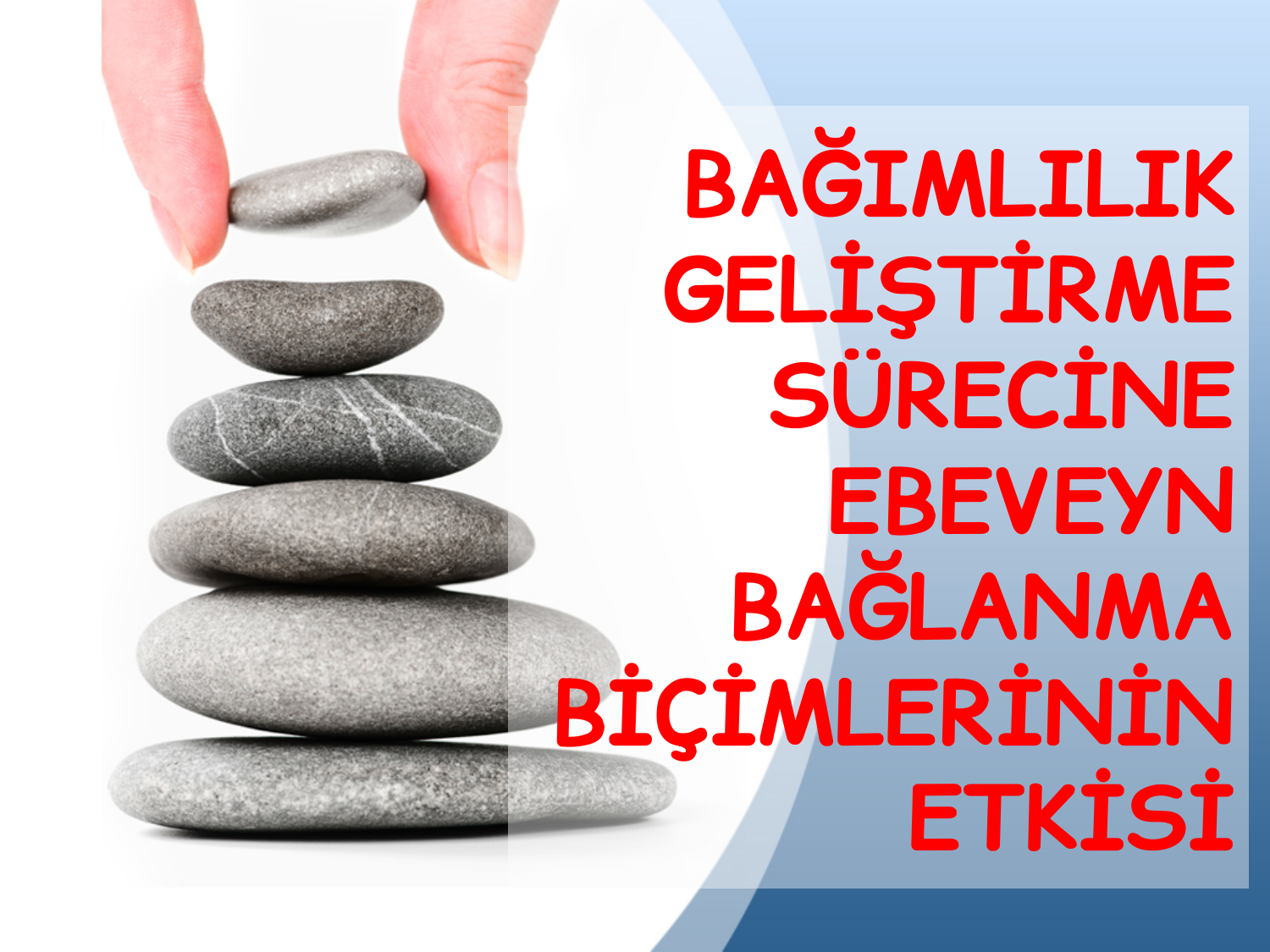

# BAĞIMLILIK GELİŞTİRME SÜRECİNE EBEVEYN BAĞLANMA BİÇİMLERİNİN ETKİSİ